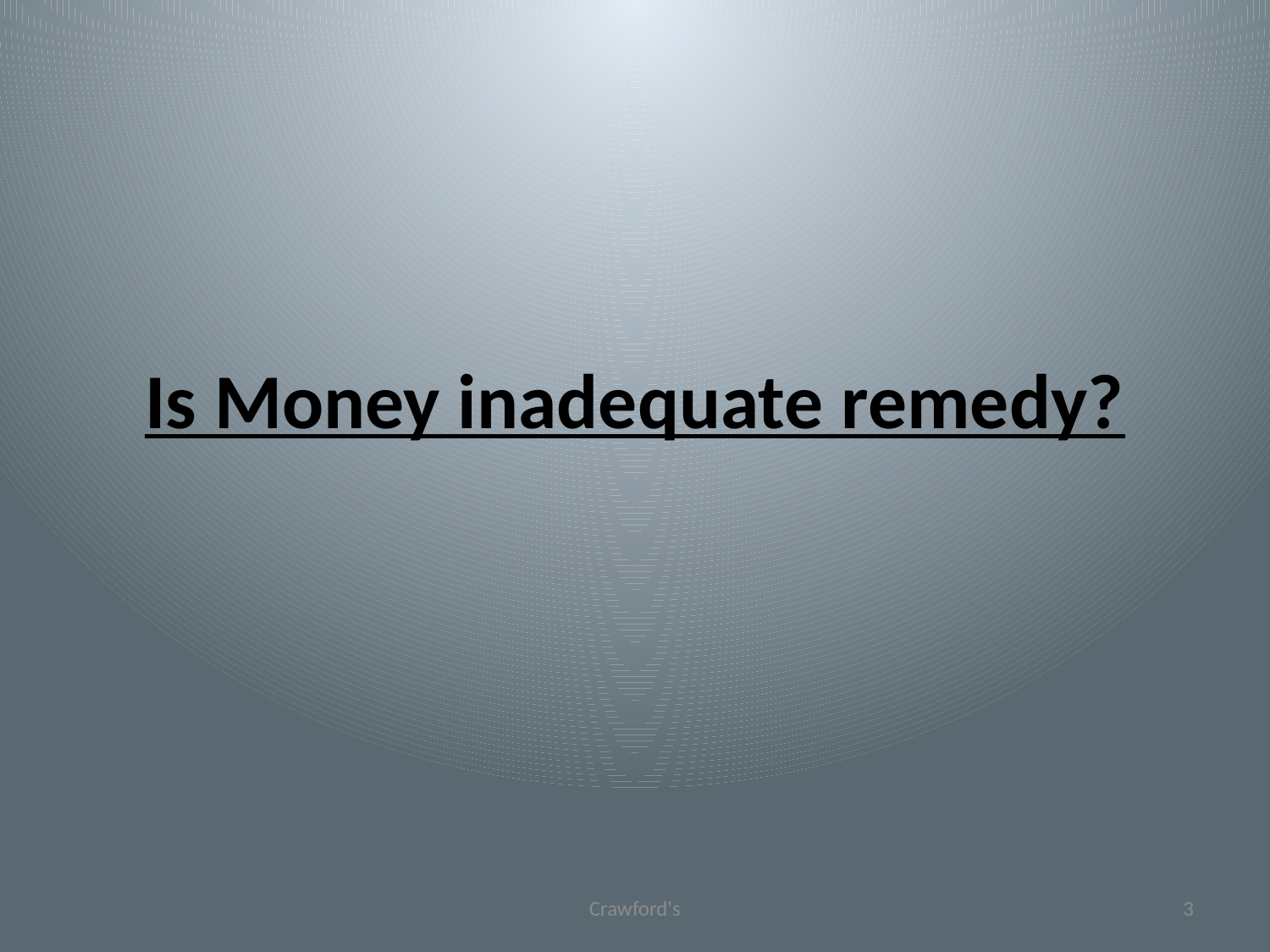

# Is Money inadequate remedy?

Crawford's
3